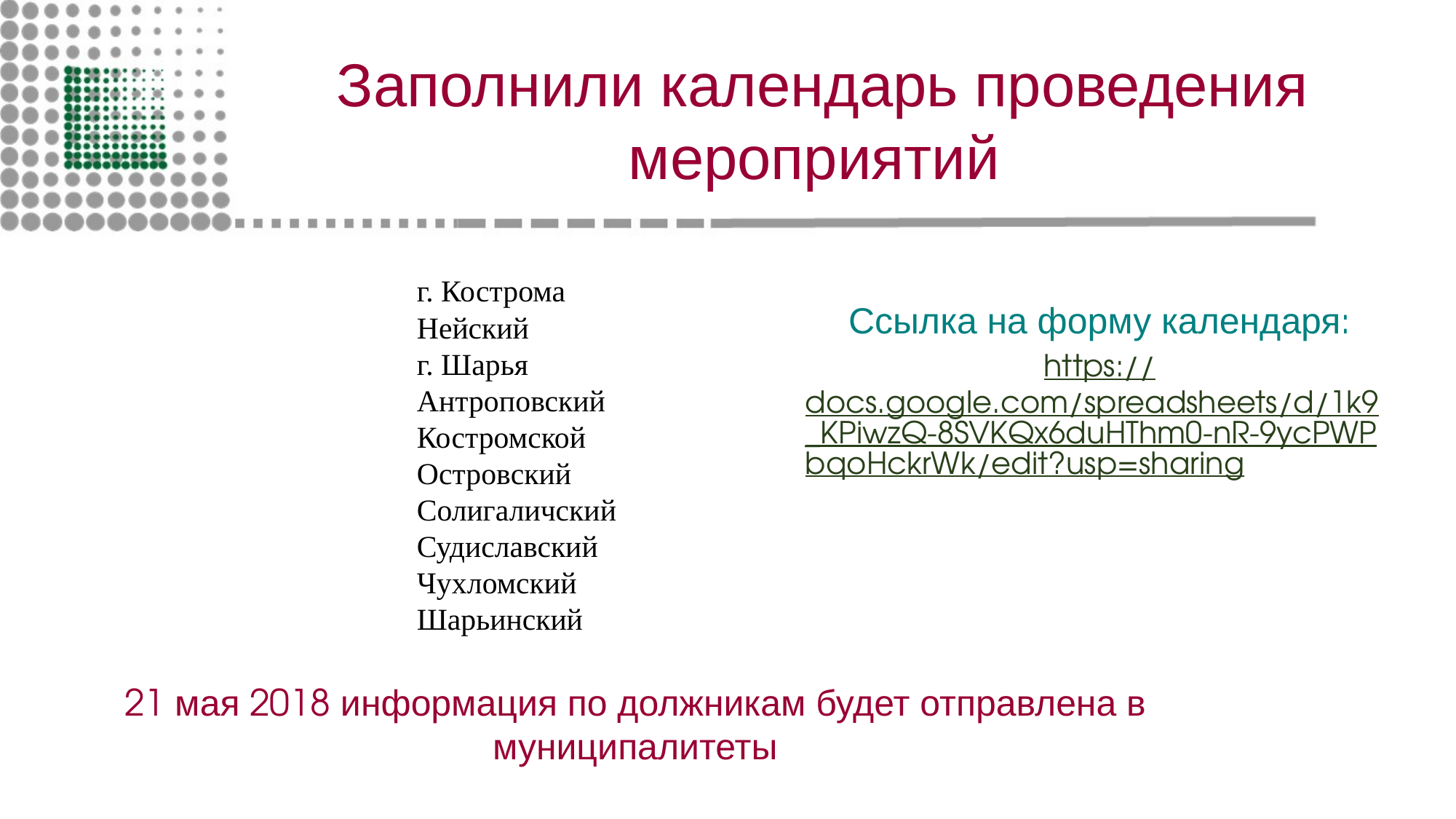

# Заполнили календарь проведения мероприятий
Ссылка на форму календаря:
https://docs.google.com/spreadsheets/d/1k9_KPiwzQ-8SVKQx6duHThm0-nR-9ycPWPbqoHckrWk/edit?usp=sharing

г. Кострома
Нейский
г. Шарья
Антроповский
Костромской
Островский
Солигаличский
Судиславский
Чухломский
Шарьинский

21 мая 2018 информация по должникам будет отправлена в муниципалитеты